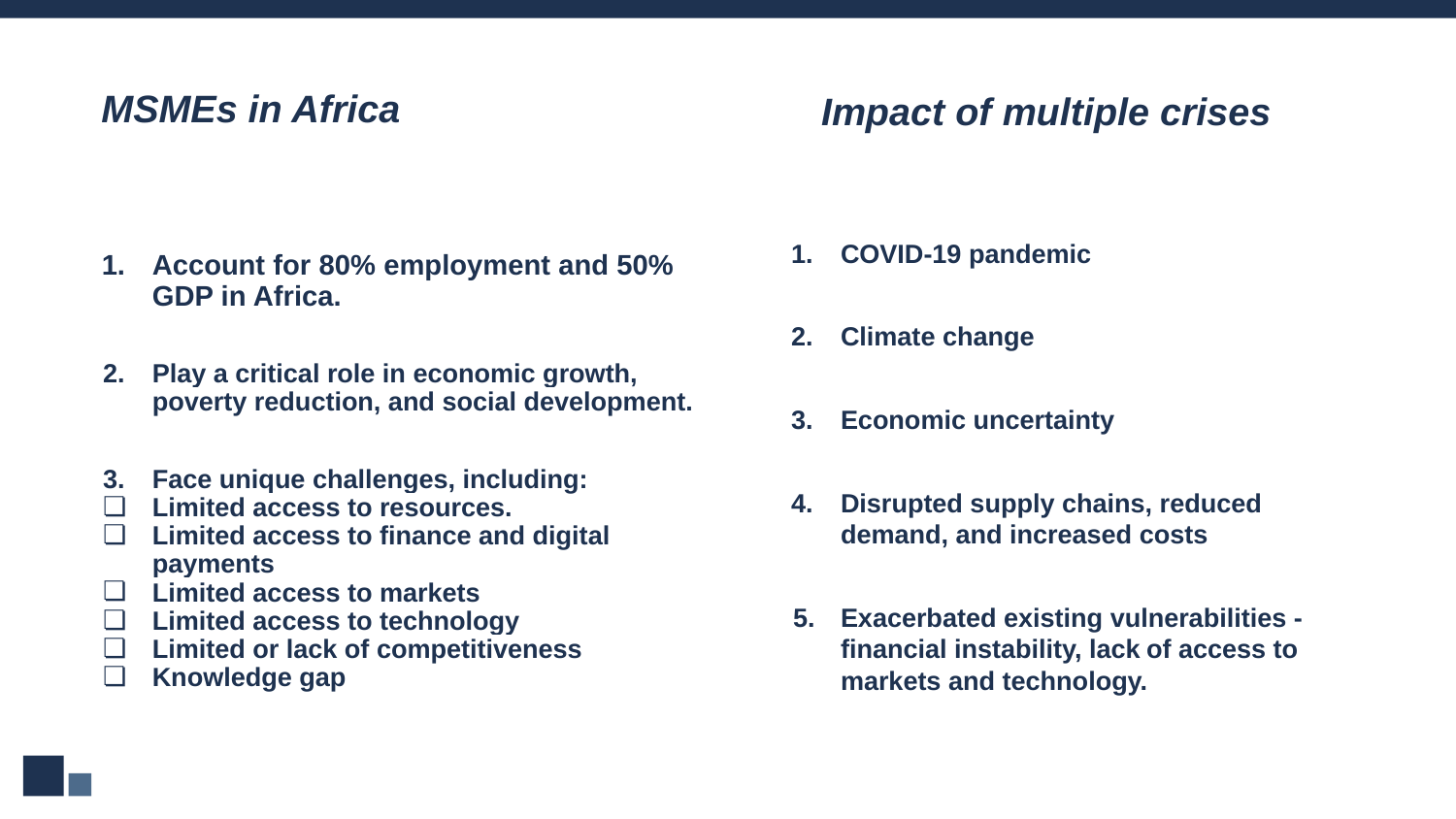

# MSMEs in Africa
     Impact of multiple crises

COVID-19 pandemic

Climate change

Economic uncertainty

Disrupted supply chains, reduced demand, and increased costs

Exacerbated existing vulnerabilities - financial instability, lack of access to markets and technology.

Account for 80% employment and 50% GDP in Africa.

Play a critical role in economic growth, poverty reduction, and social development.

Face unique challenges, including:
Limited access to resources.
Limited access to finance and digital payments
Limited access to markets
Limited access to technology
Limited or lack of competitiveness
Knowledge gap